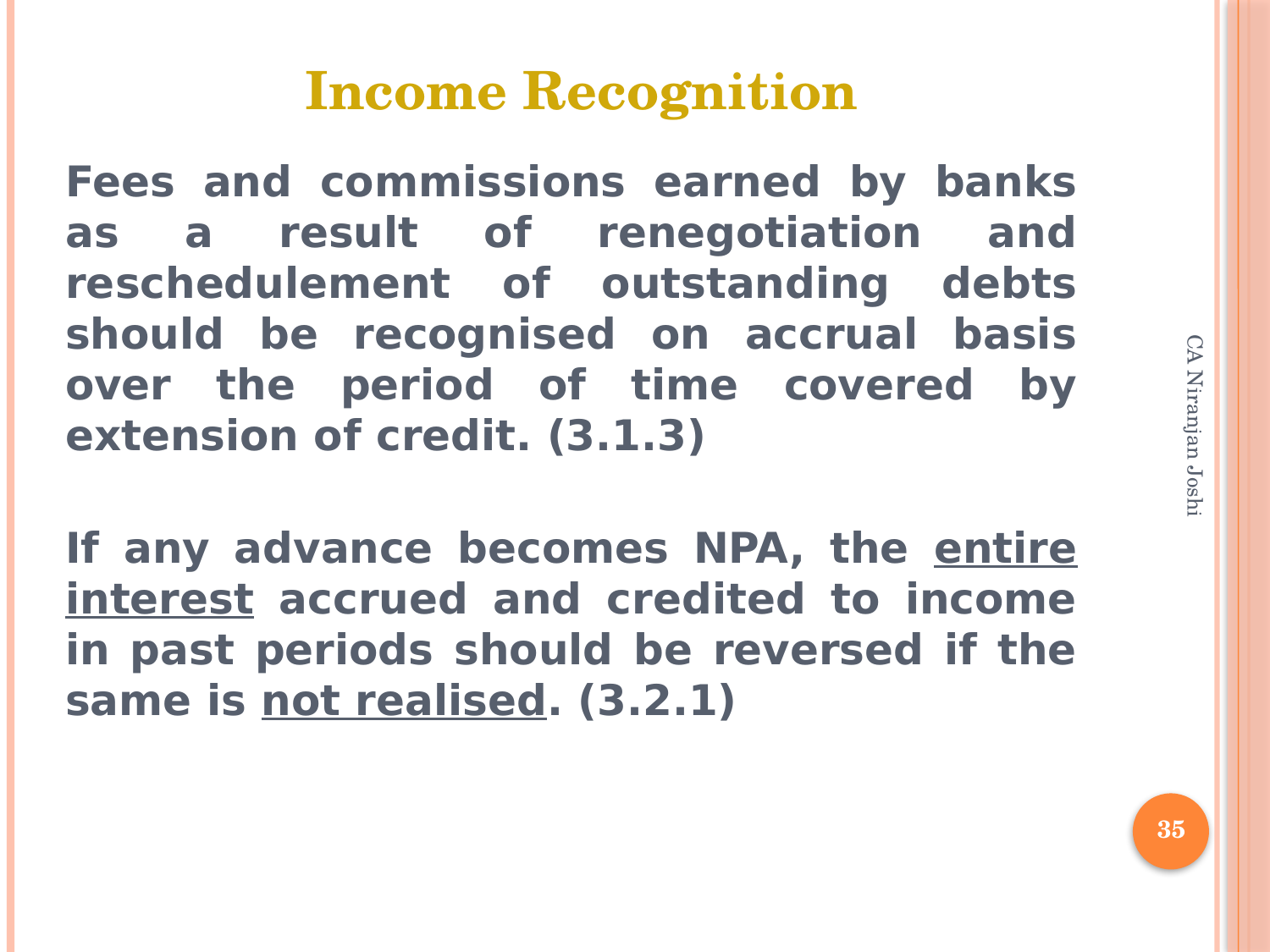

# Income Recognition
Fees and commissions earned by banks as a result of renegotiation and reschedulement of outstanding debts should be recognised on accrual basis over the period of time covered by extension of credit. (3.1.3)

If any advance becomes NPA, the entire interest accrued and credited to income in past periods should be reversed if the same is not realised. (3.2.1)

CA Niranjan Joshi
35